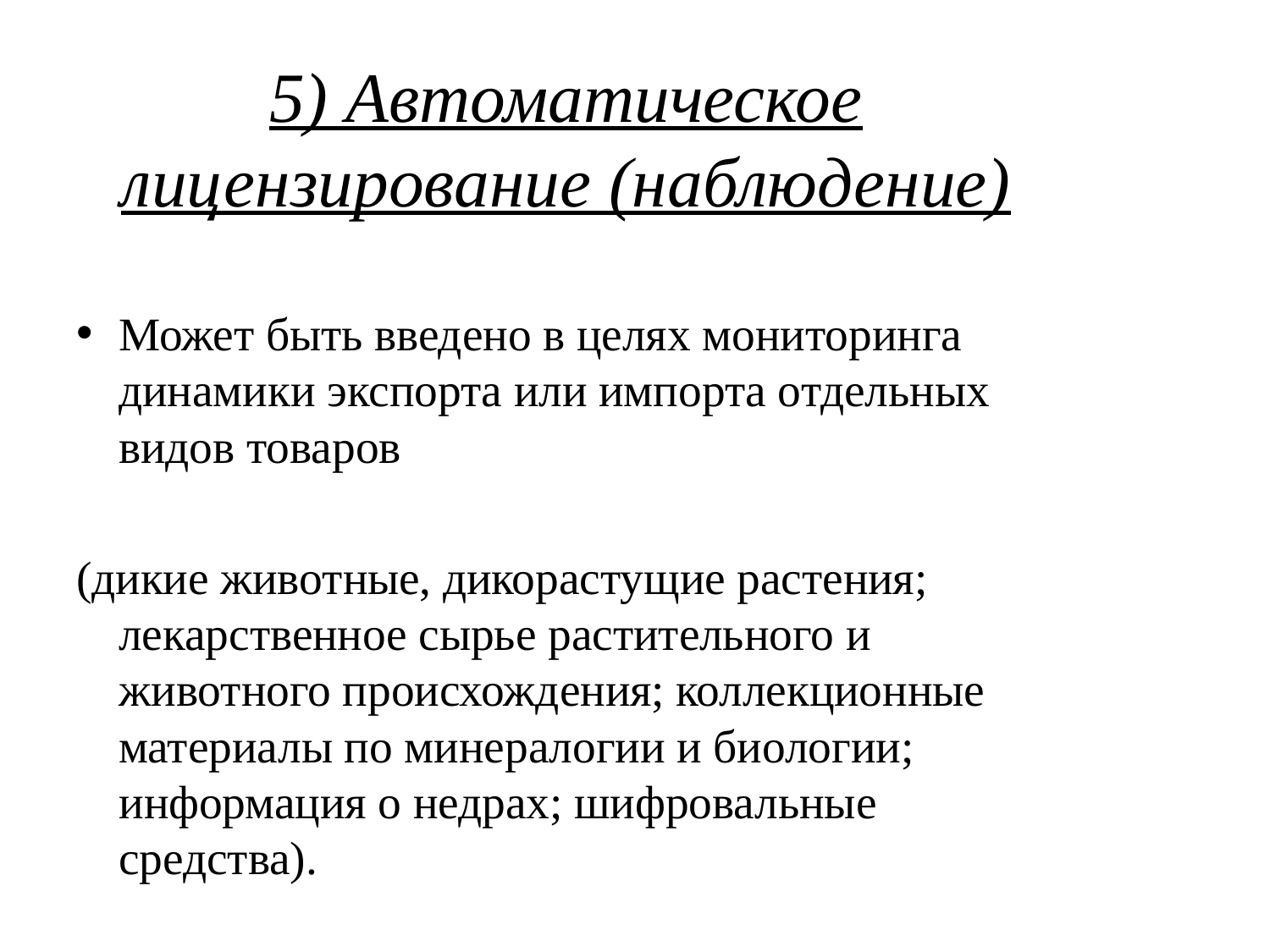

# 5) Автоматическое лицензирование (наблюдение)
Может быть введено в целях мониторинга динамики экспорта или импорта отдельных видов товаров

(дикие животные, дикорастущие растения; лекарственное сырье растительного и животного происхождения; коллекционные материалы по минералогии и биологии; информация о недрах; шифровальные средства).